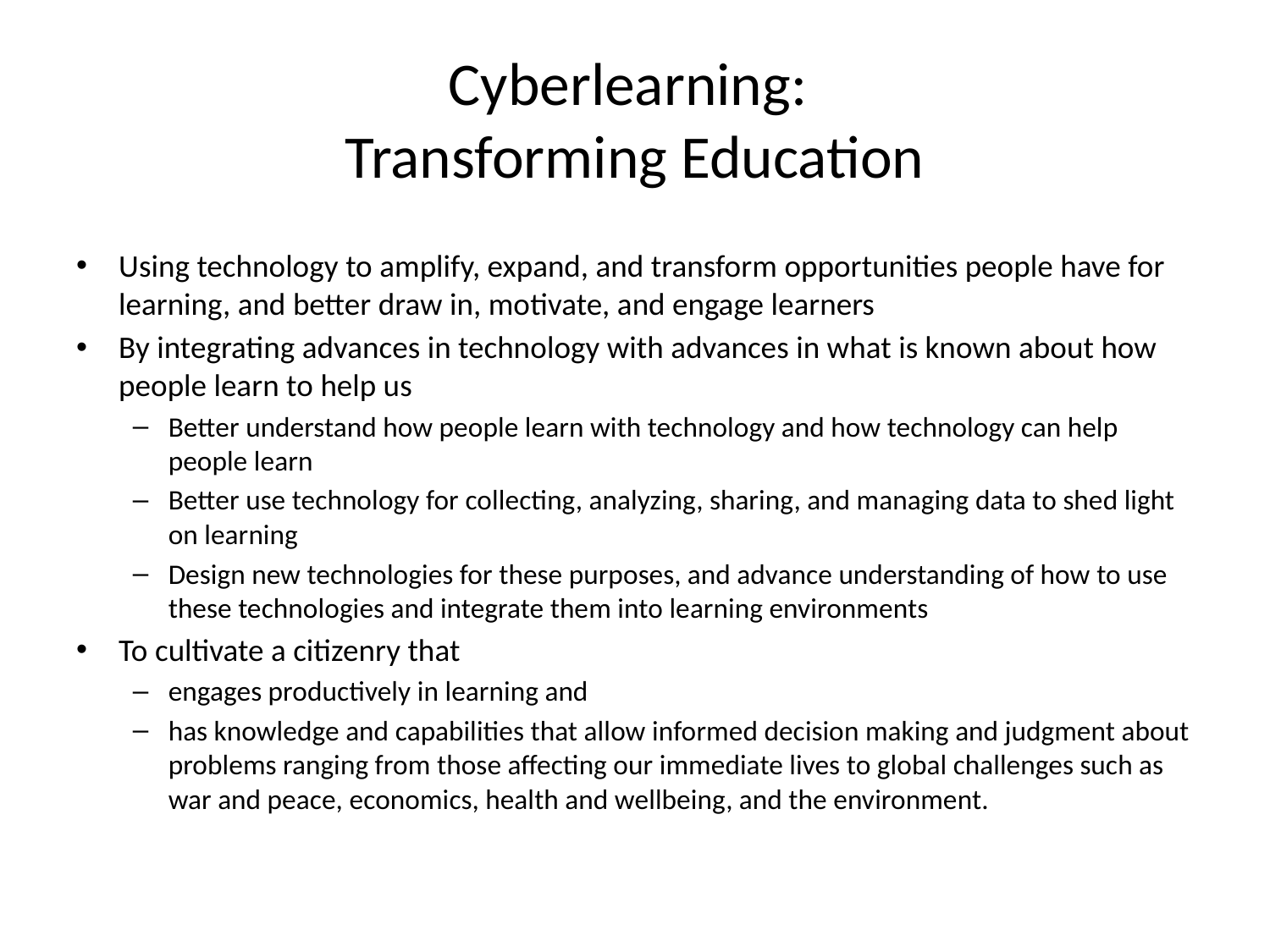

# Cyberlearning: Transforming Education
Using technology to amplify, expand, and transform opportunities people have for learning, and better draw in, motivate, and engage learners
By integrating advances in technology with advances in what is known about how people learn to help us
Better understand how people learn with technology and how technology can help people learn
Better use technology for collecting, analyzing, sharing, and managing data to shed light on learning
Design new technologies for these purposes, and advance understanding of how to use these technologies and integrate them into learning environments
To cultivate a citizenry that
engages productively in learning and
has knowledge and capabilities that allow informed decision making and judgment about problems ranging from those affecting our immediate lives to global challenges such as war and peace, economics, health and wellbeing, and the environment.